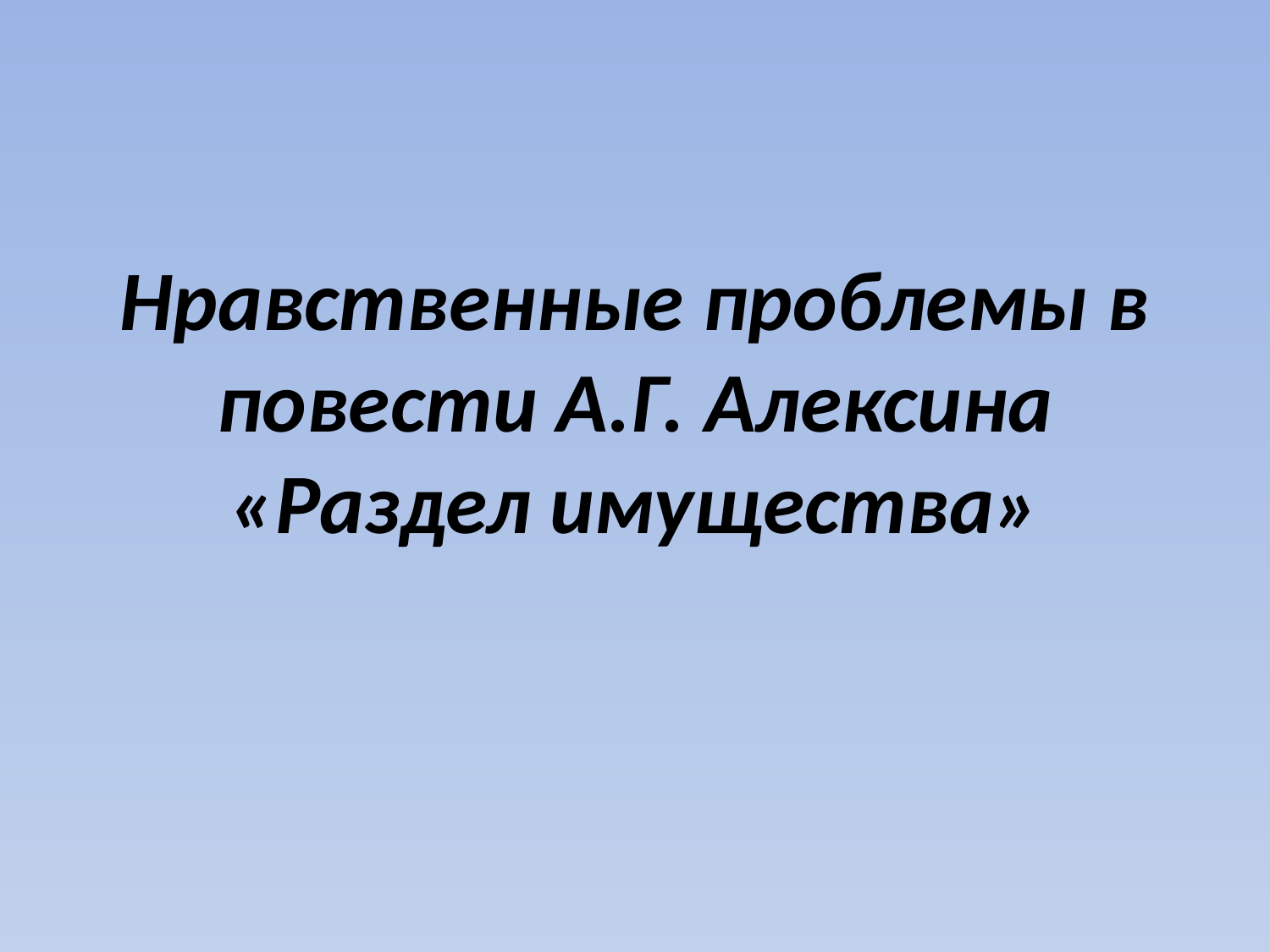

# Нравственные проблемы в повести А.Г. Алексина «Раздел имущества»